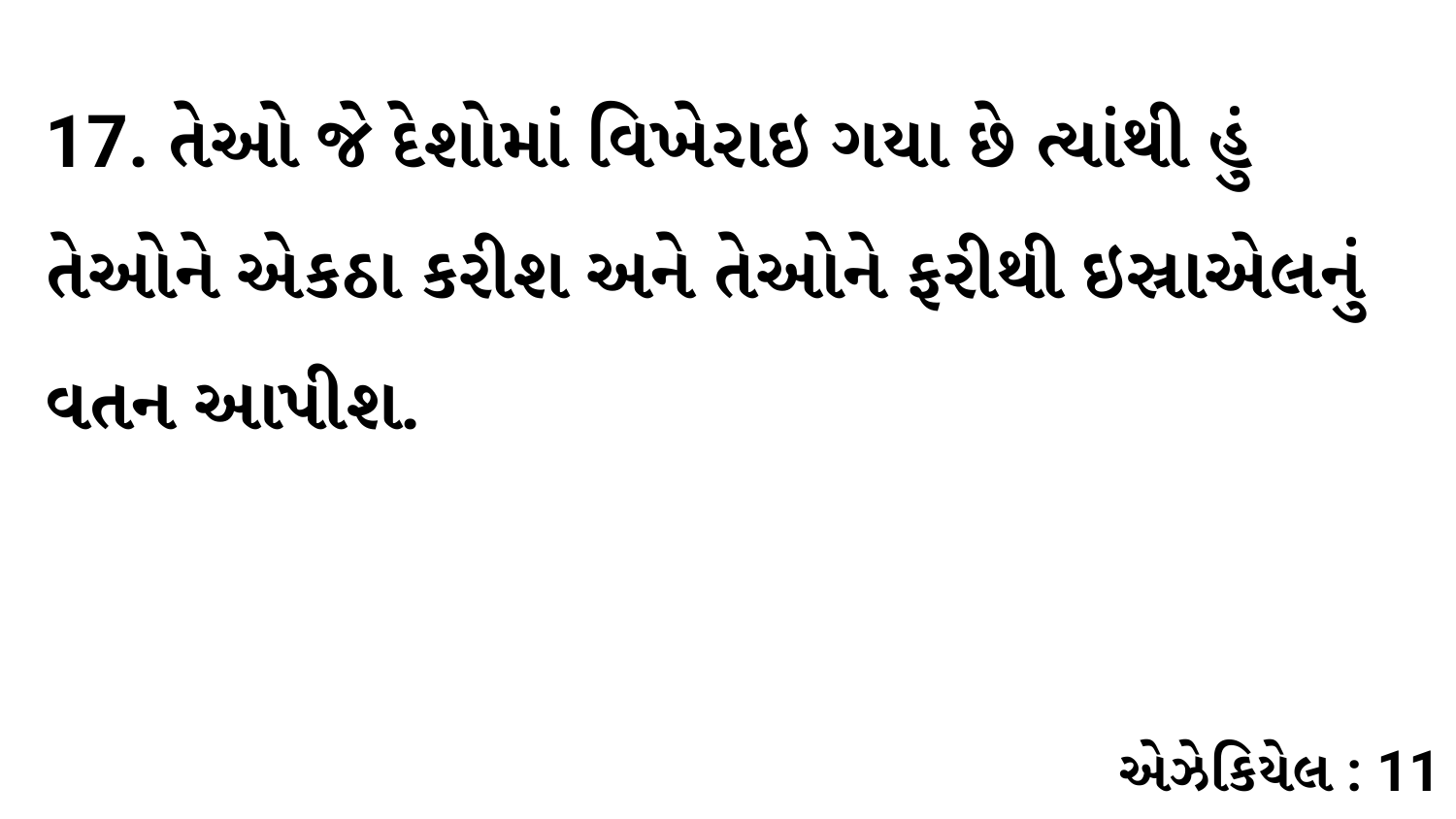

17. તેઓ જે દેશોમાં વિખેરાઇ ગયા છે ત્યાંથી હું તેઓને એકઠા કરીશ અને તેઓને ફરીથી ઇસ્રાએલનું વતન આપીશ.
એઝેકિયેલ : 11